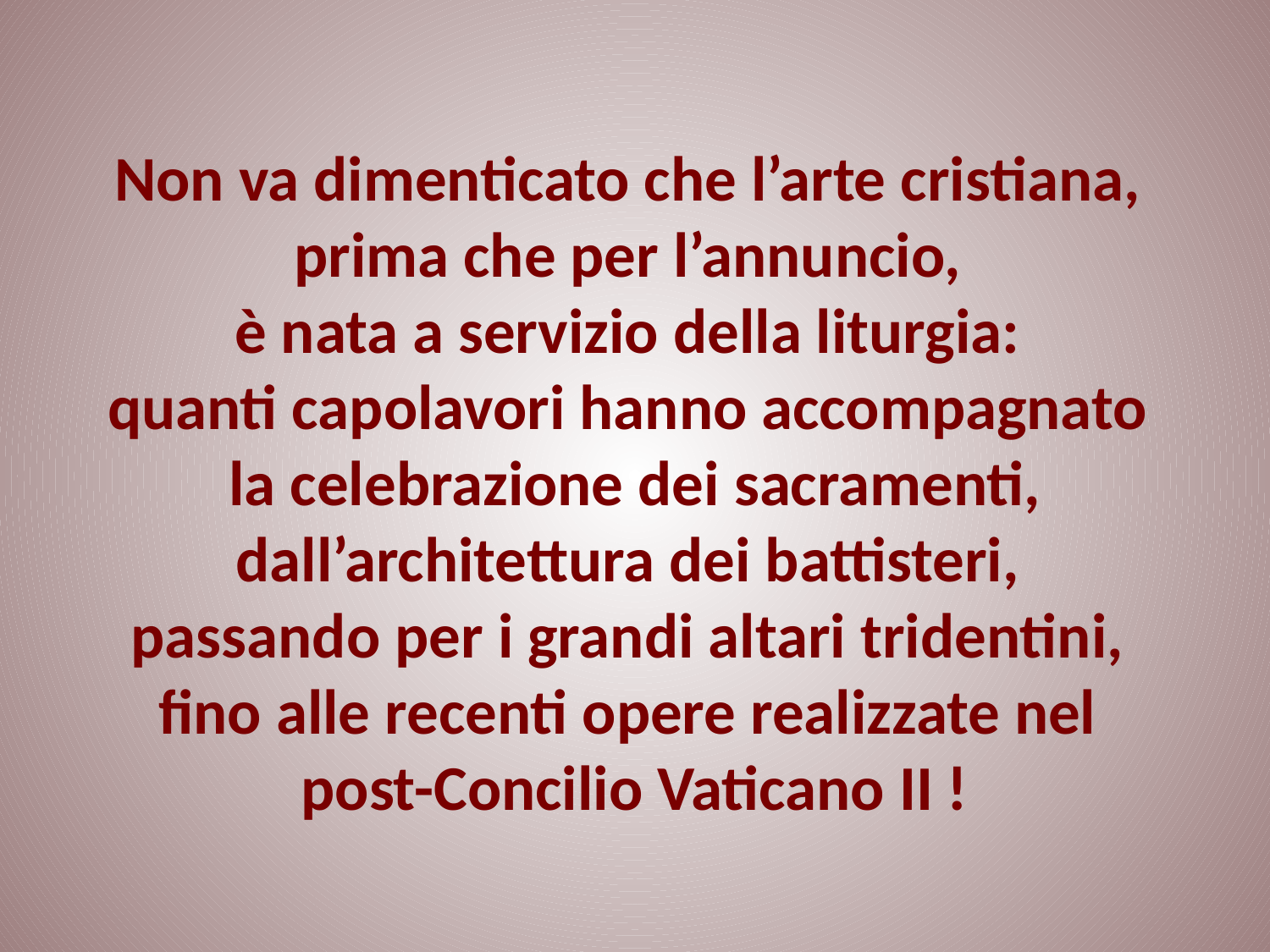

# Non va dimenticato che l’arte cristiana, prima che per l’annuncio, è nata a servizio della liturgia: quanti capolavori hanno accompagnato la celebrazione dei sacramenti, dall’architettura dei battisteri, passando per i grandi altari tridentini, fino alle recenti opere realizzate nel post-Concilio Vaticano II !